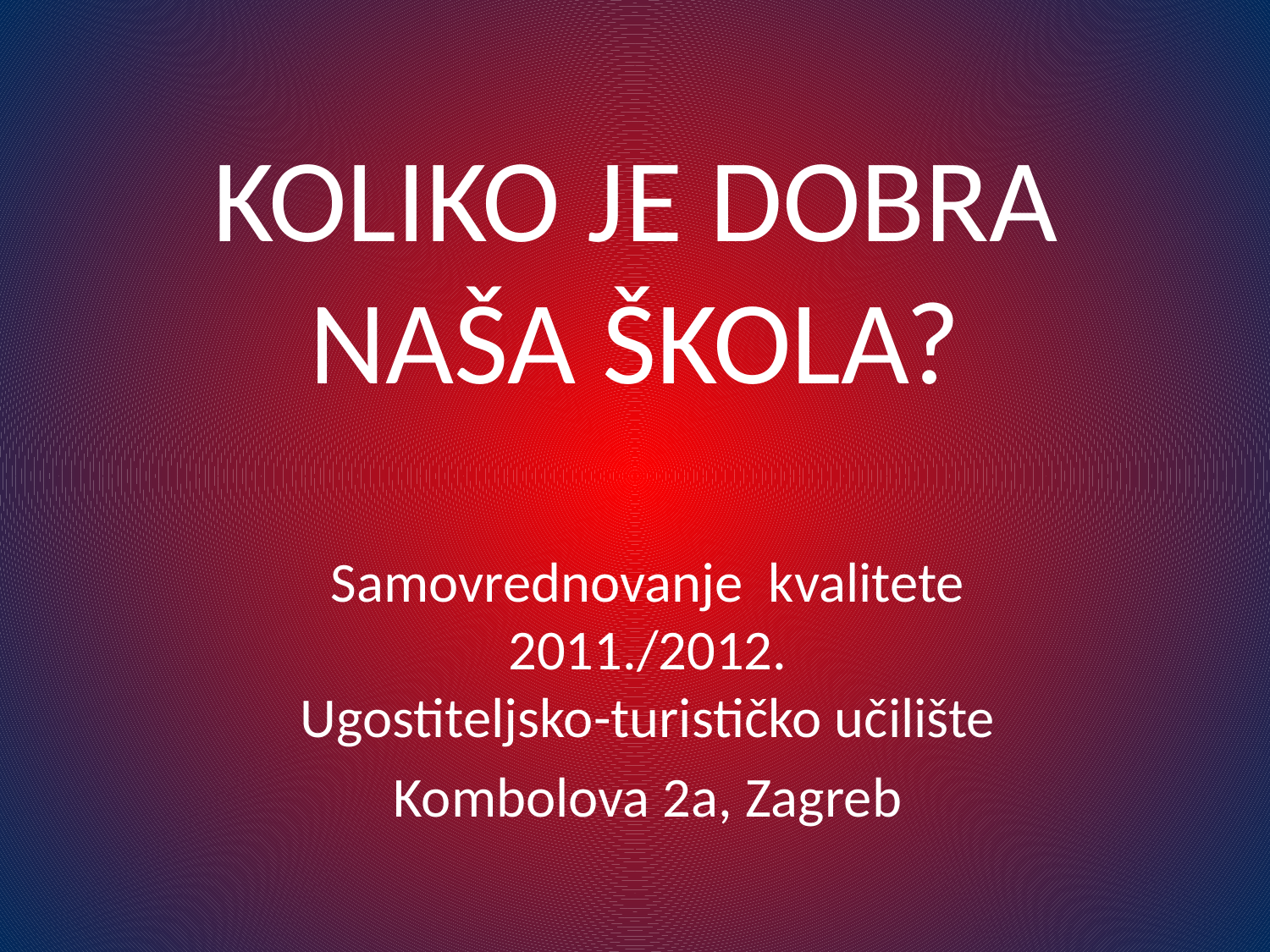

# KOLIKO JE DOBRA NAŠA ŠKOLA?
Samovrednovanje  kvalitete
2011./2012.
Ugostiteljsko-turističko učilište
Kombolova 2a, Zagreb